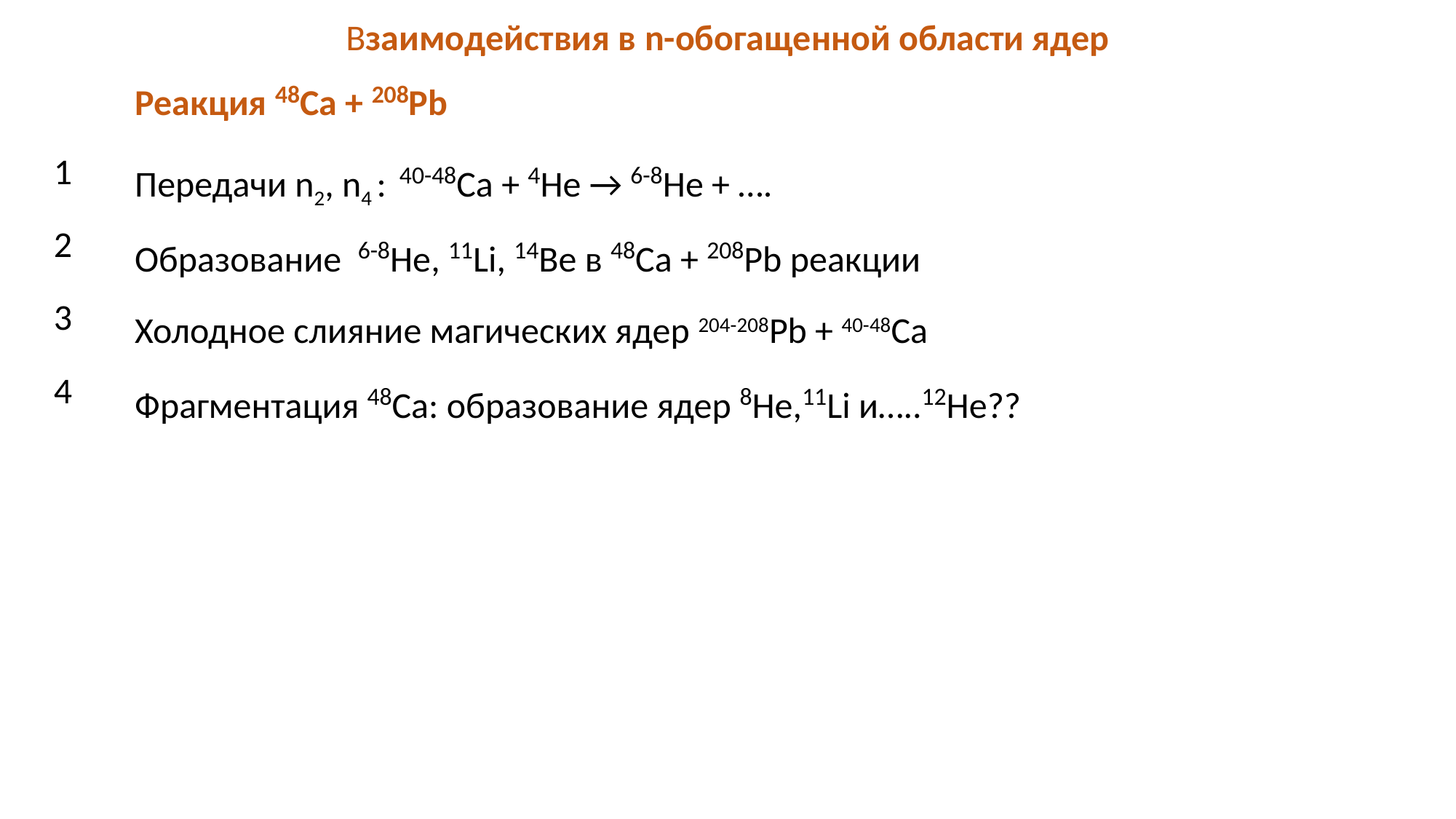

| Взаимодействия в n-обогащенной области ядер |  |  |
| --- | --- | --- |
|  | Реакция 48Са + 208Pb |  |
| 1 | Передачи n2, n4 : 40-48Са + 4Не → 6-8Не + …. |  |
| 2 | Образование 6-8Не, 11Li, 14Be в 48Са + 208Pb реакции |  |
| 3 | Холодное слияние магических ядер 204-208Pb + 40-48Ca |  |
| 4 | Фрагментация 48Са: образование ядер 8He,11Li и…..12Не?? |  |
|  |  |  |
|  |  |  |
|  |  |  |